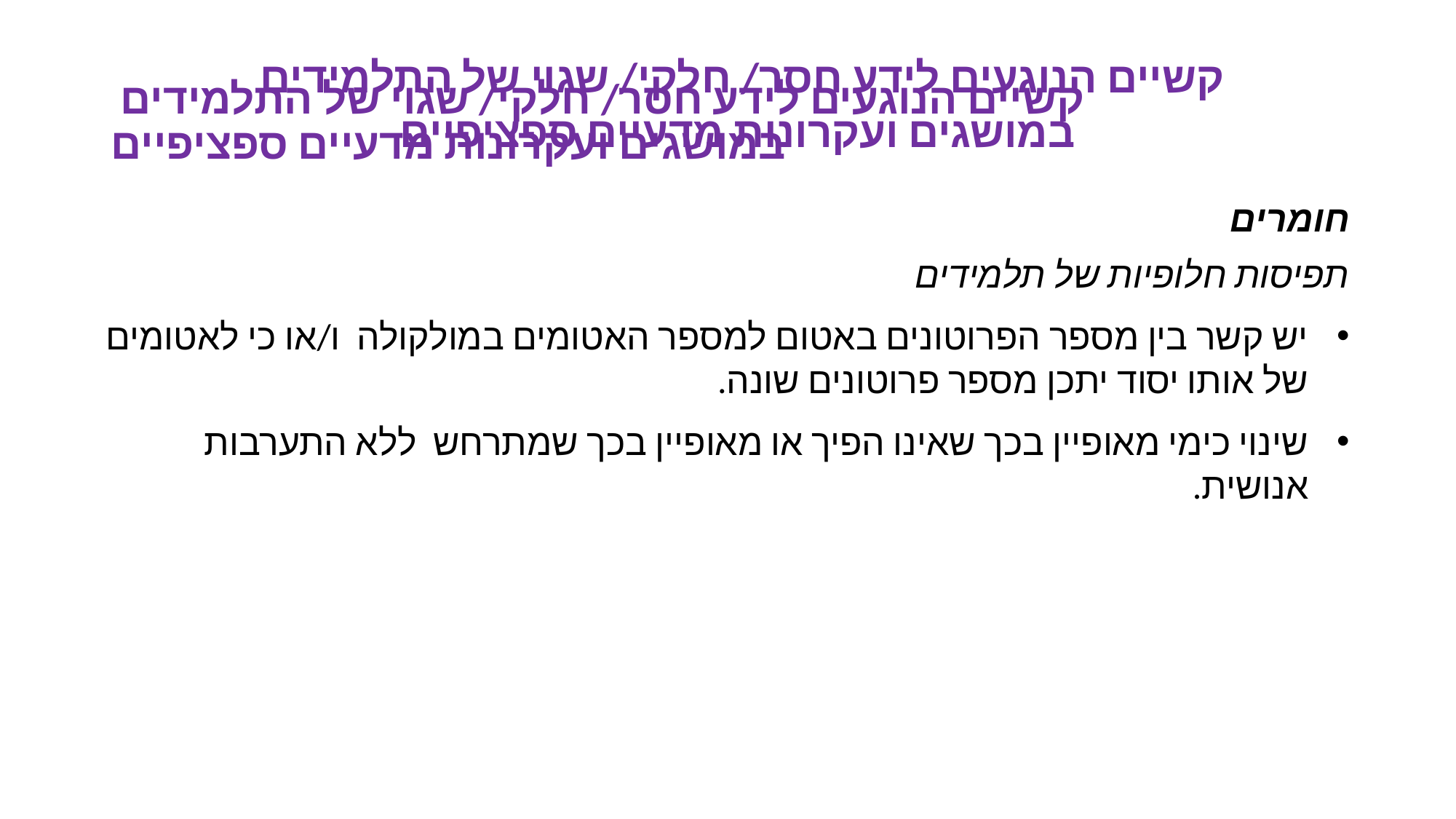

קשיים הנוגעים לידע חסר/ חלקי/ שגוי של התלמידים
במושגים ועקרונות מדעיים ספציפיים
קשיים הנוגעים לידע חסר/ חלקי/ שגוי של התלמידים
במושגים ועקרונות מדעיים ספציפיים
חומרים
תפיסות חלופיות של תלמידים
יש קשר בין מספר הפרוטונים באטום למספר האטומים במולקולה  ו/או כי לאטומים של אותו יסוד יתכן מספר פרוטונים שונה.
שינוי כימי מאופיין בכך שאינו הפיך או מאופיין בכך שמתרחש  ללא התערבות אנושית.